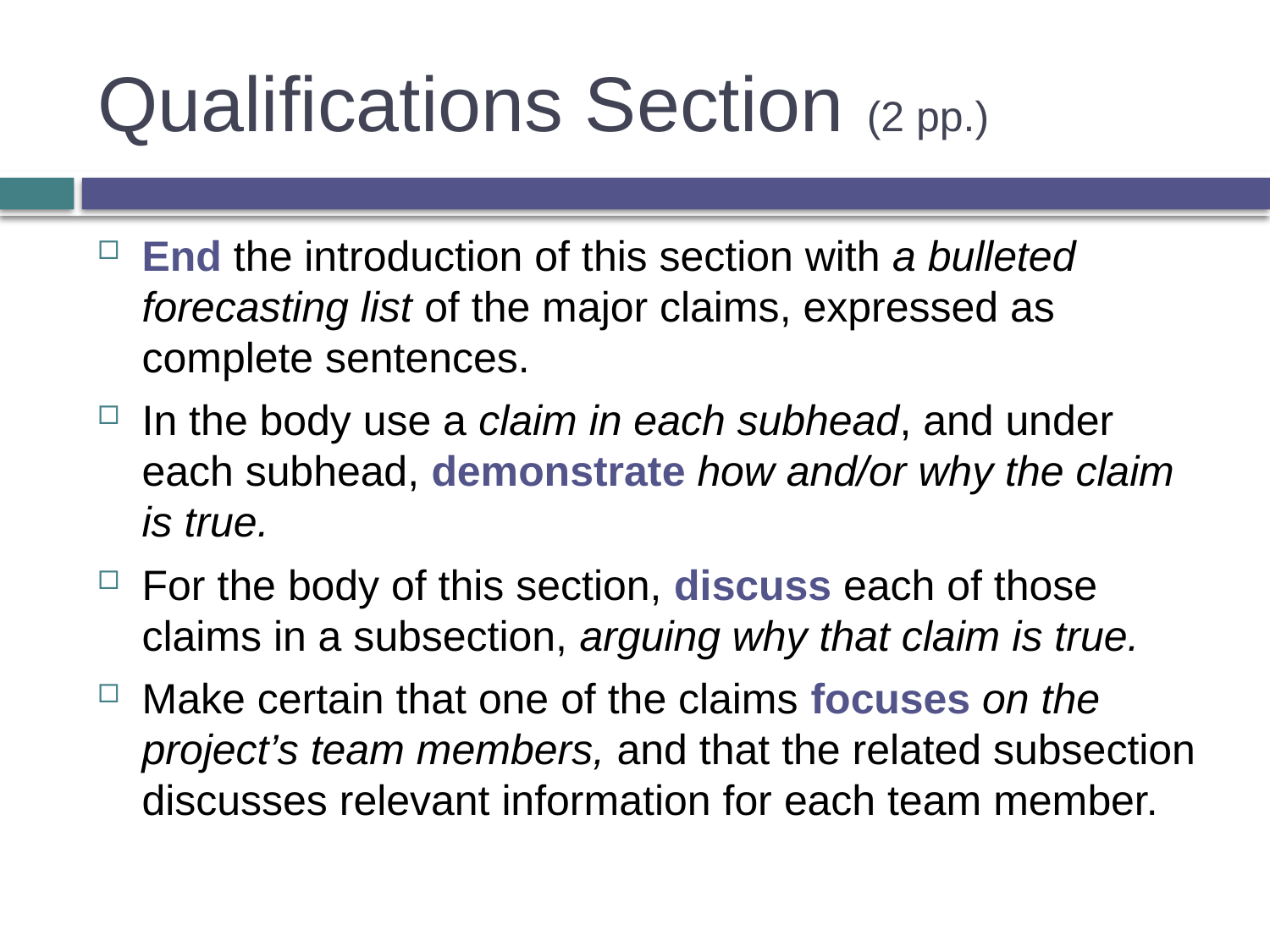

# Qualifications Section (2 pp.)
End the introduction of this section with a bulleted forecasting list of the major claims, expressed as complete sentences.
In the body use a claim in each subhead, and under each subhead, demonstrate how and/or why the claim is true.
For the body of this section, discuss each of those claims in a subsection, arguing why that claim is true.
Make certain that one of the claims focuses on the project’s team members, and that the related subsection discusses relevant information for each team member.